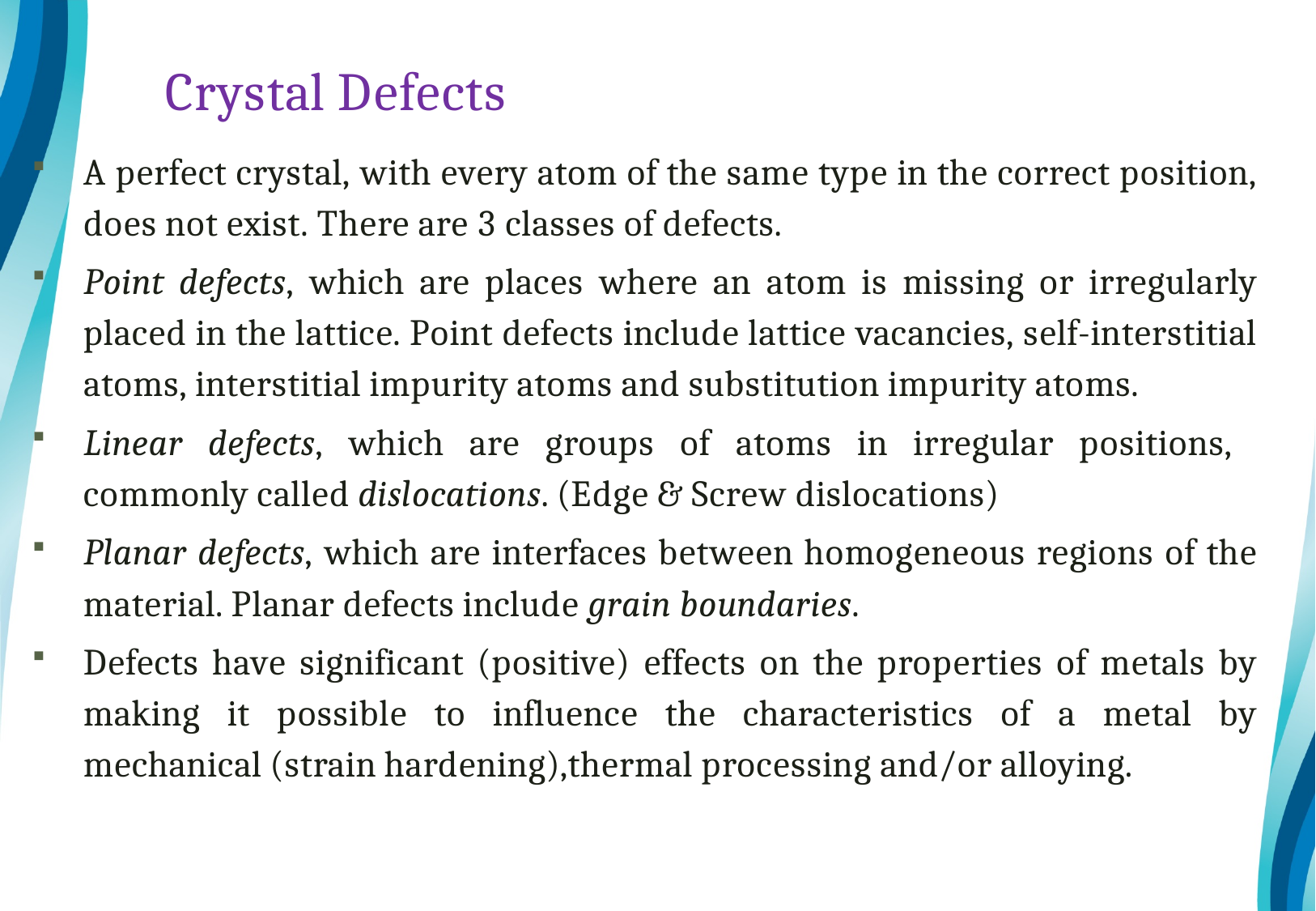

Crystal Defects
A perfect crystal, with every atom of the same type in the correct position, does not exist. There are 3 classes of defects.
Point defects, which are places where an atom is missing or irregularly placed in the lattice. Point defects include lattice vacancies, self-interstitial atoms, interstitial impurity atoms and substitution impurity atoms.
Linear defects, which are groups of atoms in irregular positions,  commonly called dislocations. (Edge & Screw dislocations)
Planar defects, which are interfaces between homogeneous regions of the material. Planar defects include grain boundaries.
Defects have significant (positive) effects on the properties of metals by making it possible to influence the characteristics of a metal by mechanical (strain hardening),thermal processing and/or alloying.